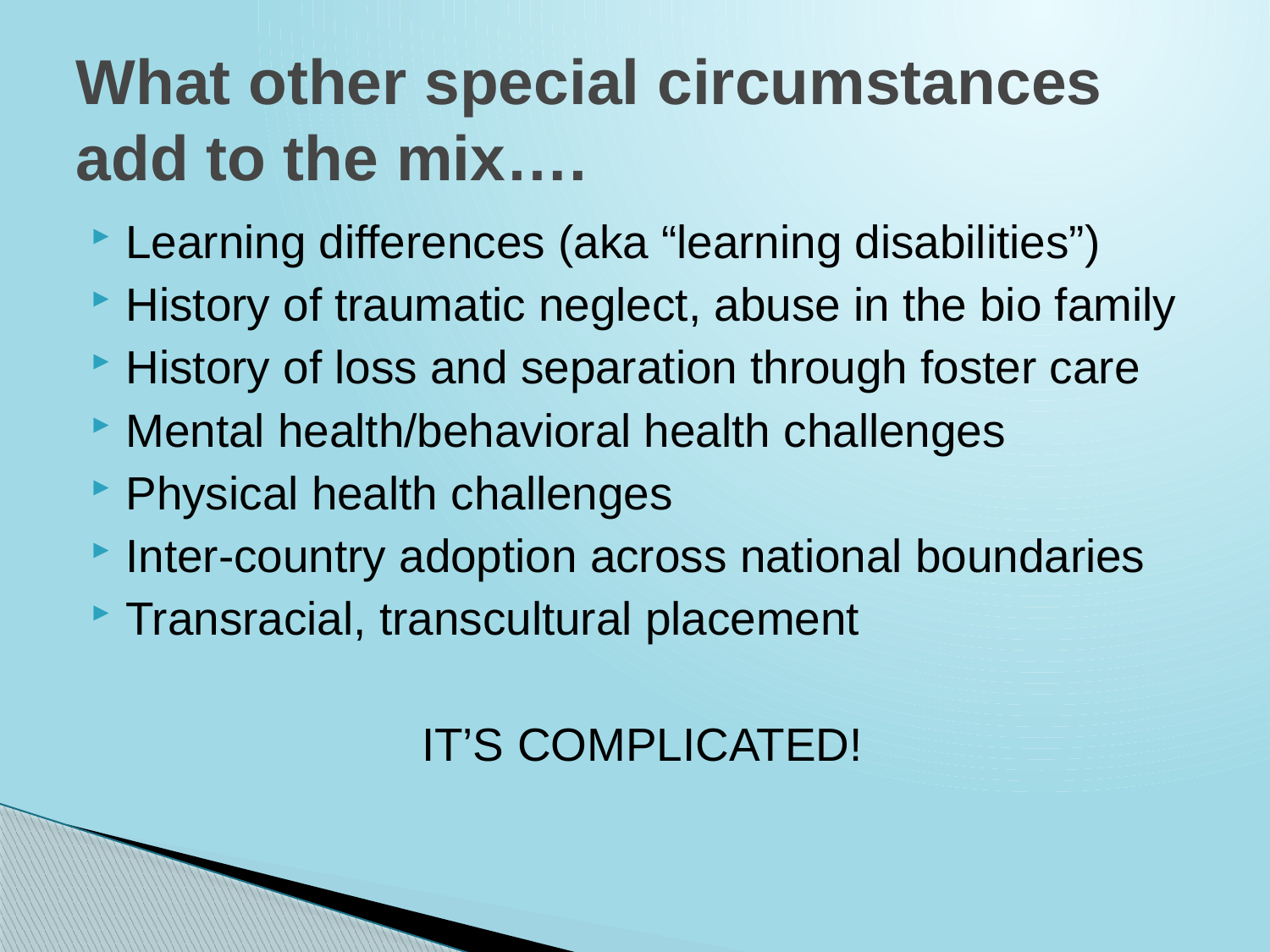

# What other special circumstances add to the mix….
Learning differences (aka “learning disabilities”)
History of traumatic neglect, abuse in the bio family
History of loss and separation through foster care
Mental health/behavioral health challenges
Physical health challenges
Inter-country adoption across national boundaries
Transracial, transcultural placement

IT’S COMPLICATED!